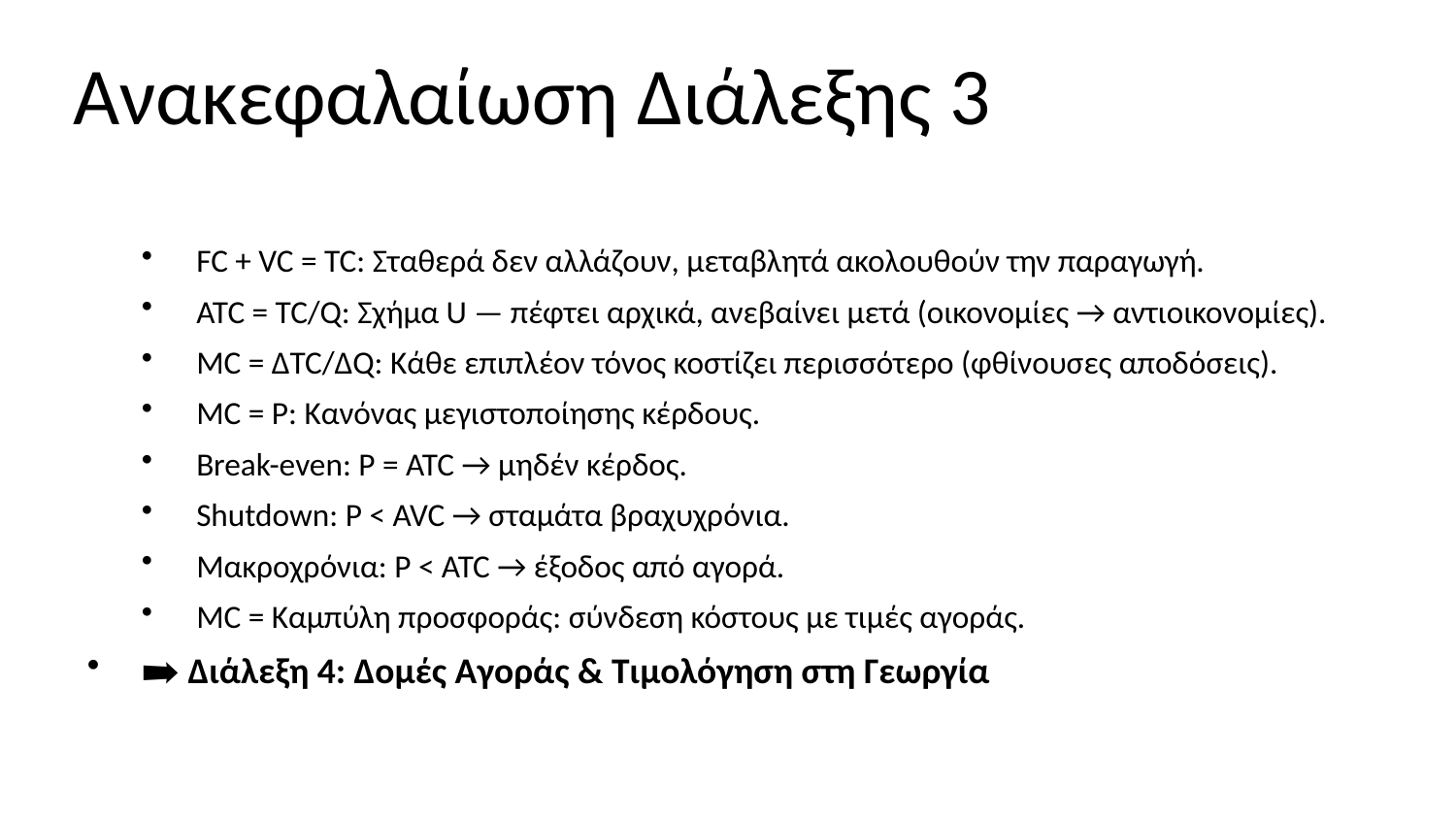

Ανακεφαλαίωση Διάλεξης 3
FC + VC = TC: Σταθερά δεν αλλάζουν, μεταβλητά ακολουθούν την παραγωγή.
ATC = TC/Q: Σχήμα U — πέφτει αρχικά, ανεβαίνει μετά (οικονομίες → αντιοικονομίες).
MC = ΔTC/ΔQ: Κάθε επιπλέον τόνος κοστίζει περισσότερο (φθίνουσες αποδόσεις).
MC = P: Κανόνας μεγιστοποίησης κέρδους.
Break-even: P = ATC → μηδέν κέρδος.
Shutdown: P < AVC → σταμάτα βραχυχρόνια.
Μακροχρόνια: P < ATC → έξοδος από αγορά.
MC = Καμπύλη προσφοράς: σύνδεση κόστους με τιμές αγοράς.
➡️ Διάλεξη 4: Δομές Αγοράς & Τιμολόγηση στη Γεωργία